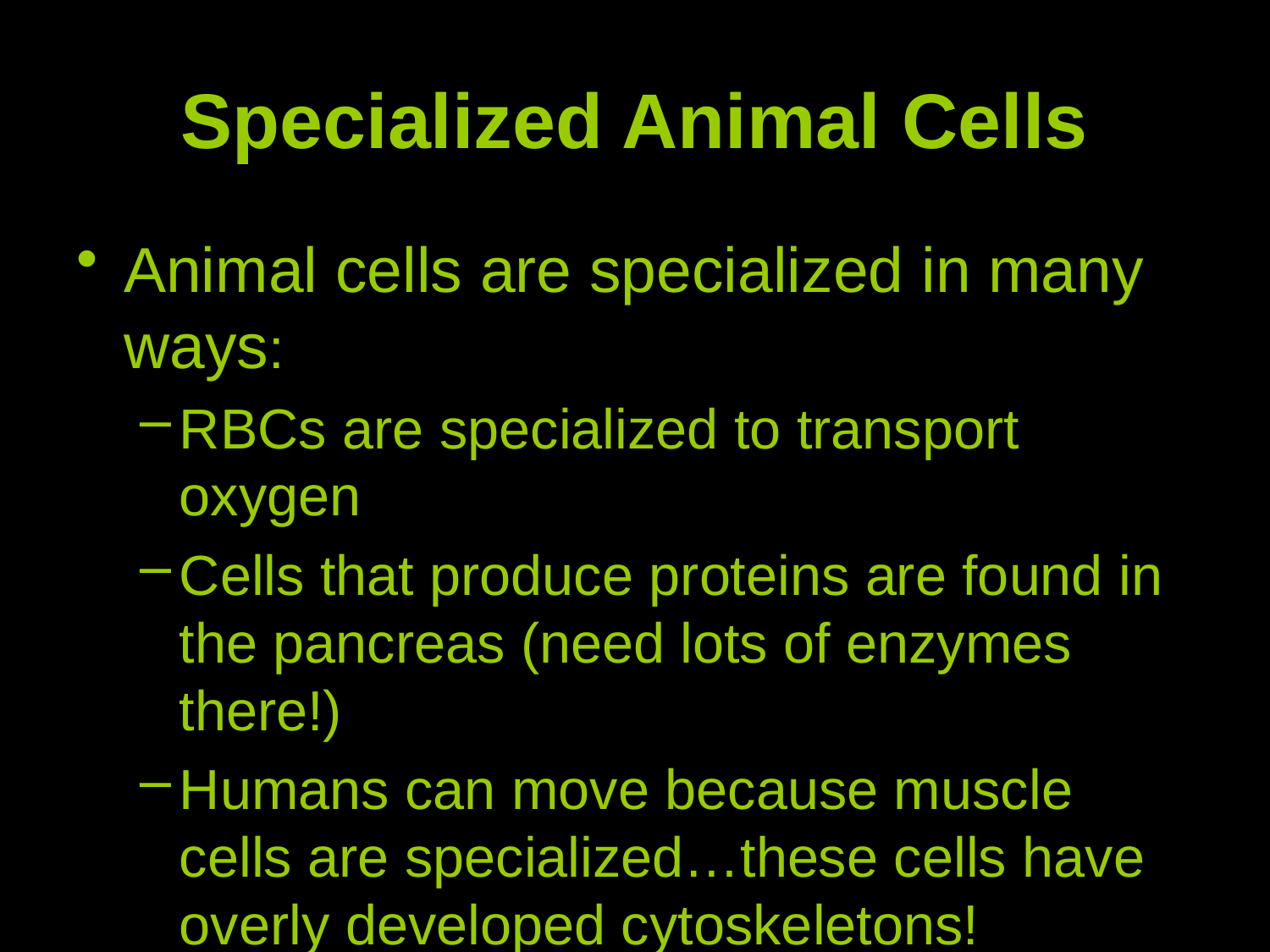

# Specialized Animal Cells
Animal cells are specialized in many ways:
RBCs are specialized to transport oxygen
Cells that produce proteins are found in the pancreas (need lots of enzymes there!)
Humans can move because muscle cells are specialized…these cells have overly developed cytoskeletons!